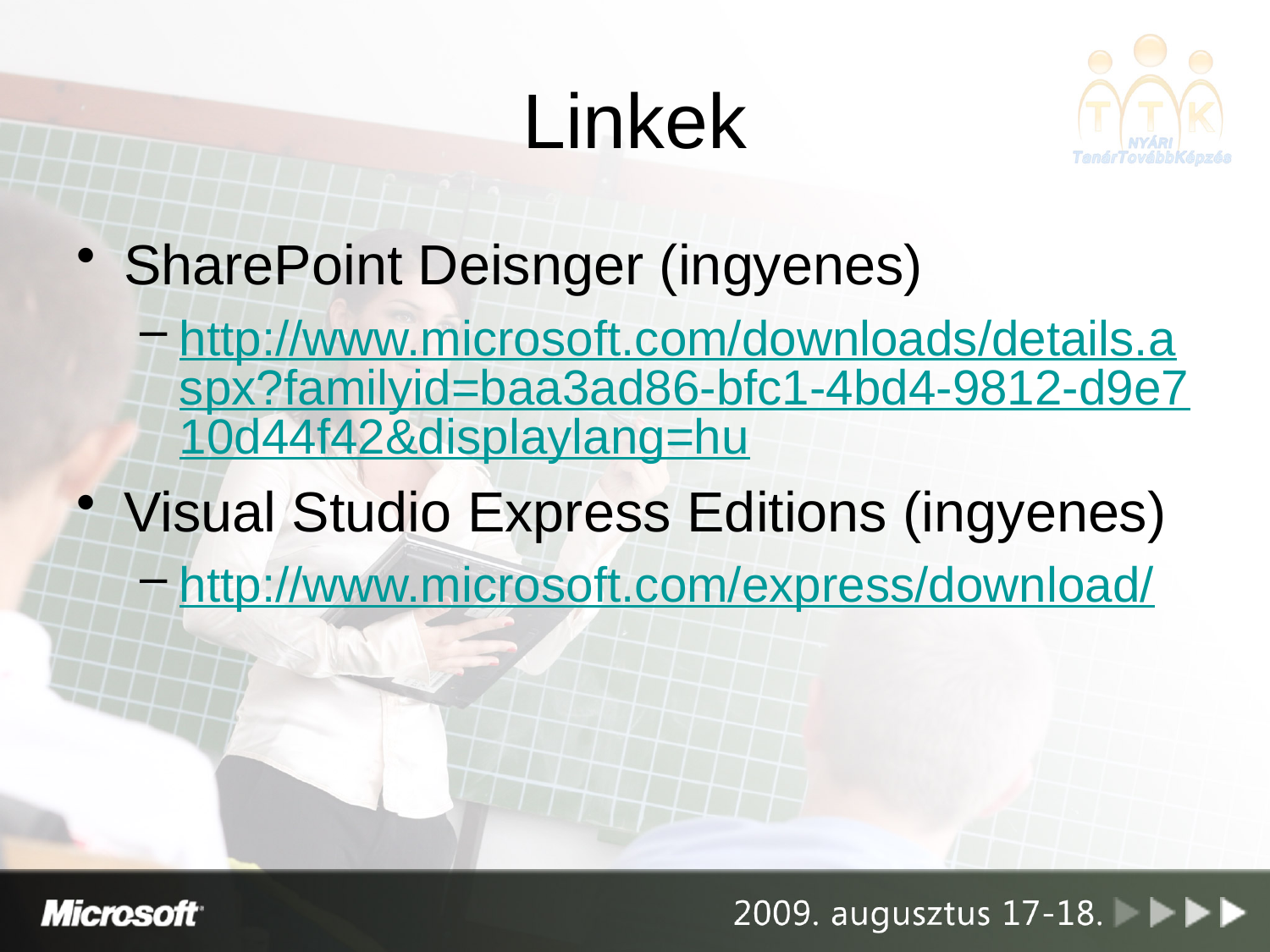

# Linkek
SharePoint Deisnger (ingyenes)
http://www.microsoft.com/downloads/details.aspx?familyid=baa3ad86-bfc1-4bd4-9812-d9e710d44f42&displaylang=hu
Visual Studio Express Editions (ingyenes)
http://www.microsoft.com/express/download/